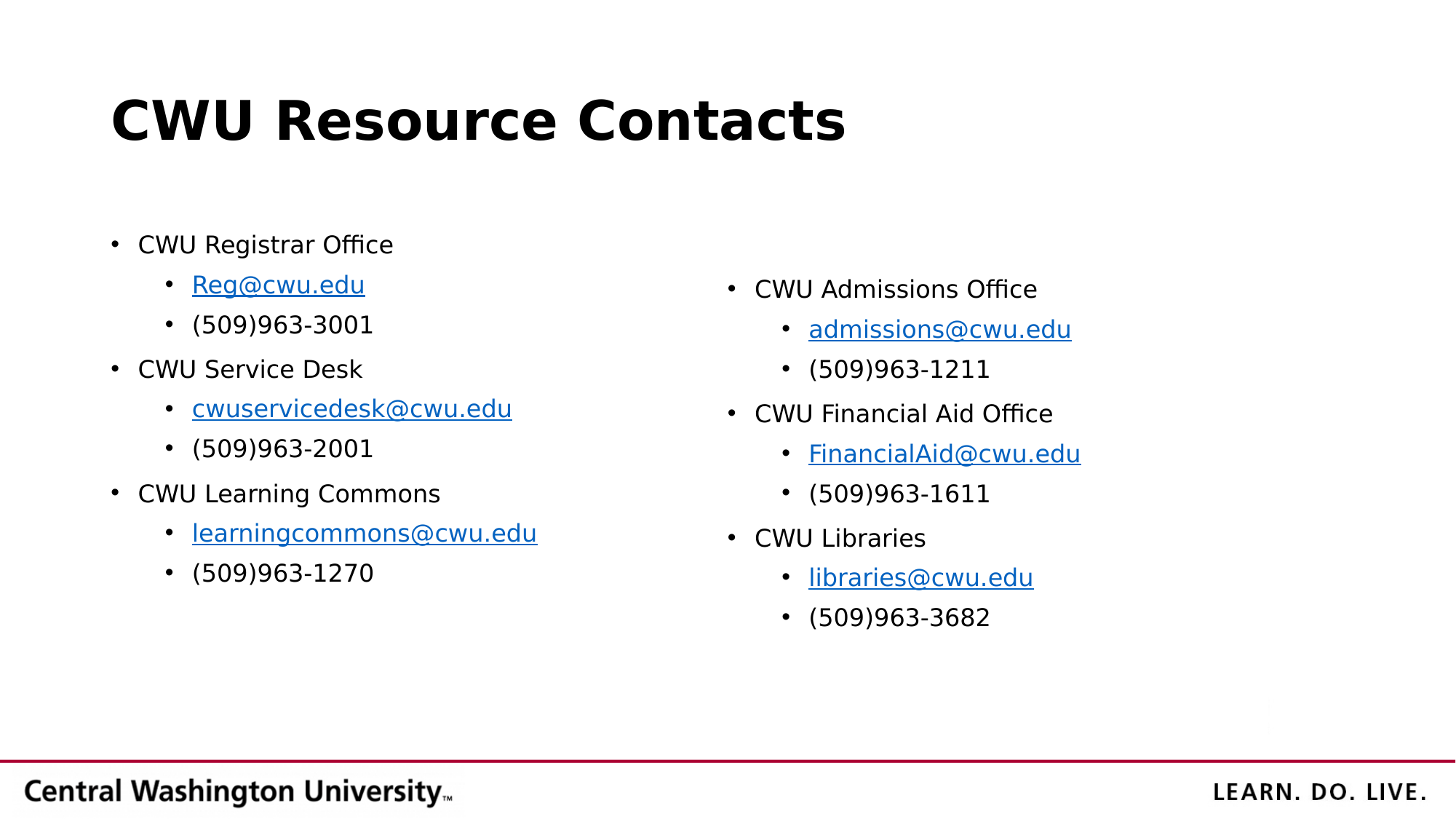

# CWU Resource Contacts
CWU Registrar Office
Reg@cwu.edu
(509)963-3001
CWU Service Desk
cwuservicedesk@cwu.edu
(509)963-2001
CWU Learning Commons
learningcommons@cwu.edu
(509)963-1270

CWU Admissions Office
admissions@cwu.edu
(509)963-1211
CWU Financial Aid Office
FinancialAid@cwu.edu
(509)963-1611
CWU Libraries
libraries@cwu.edu
(509)963-3682